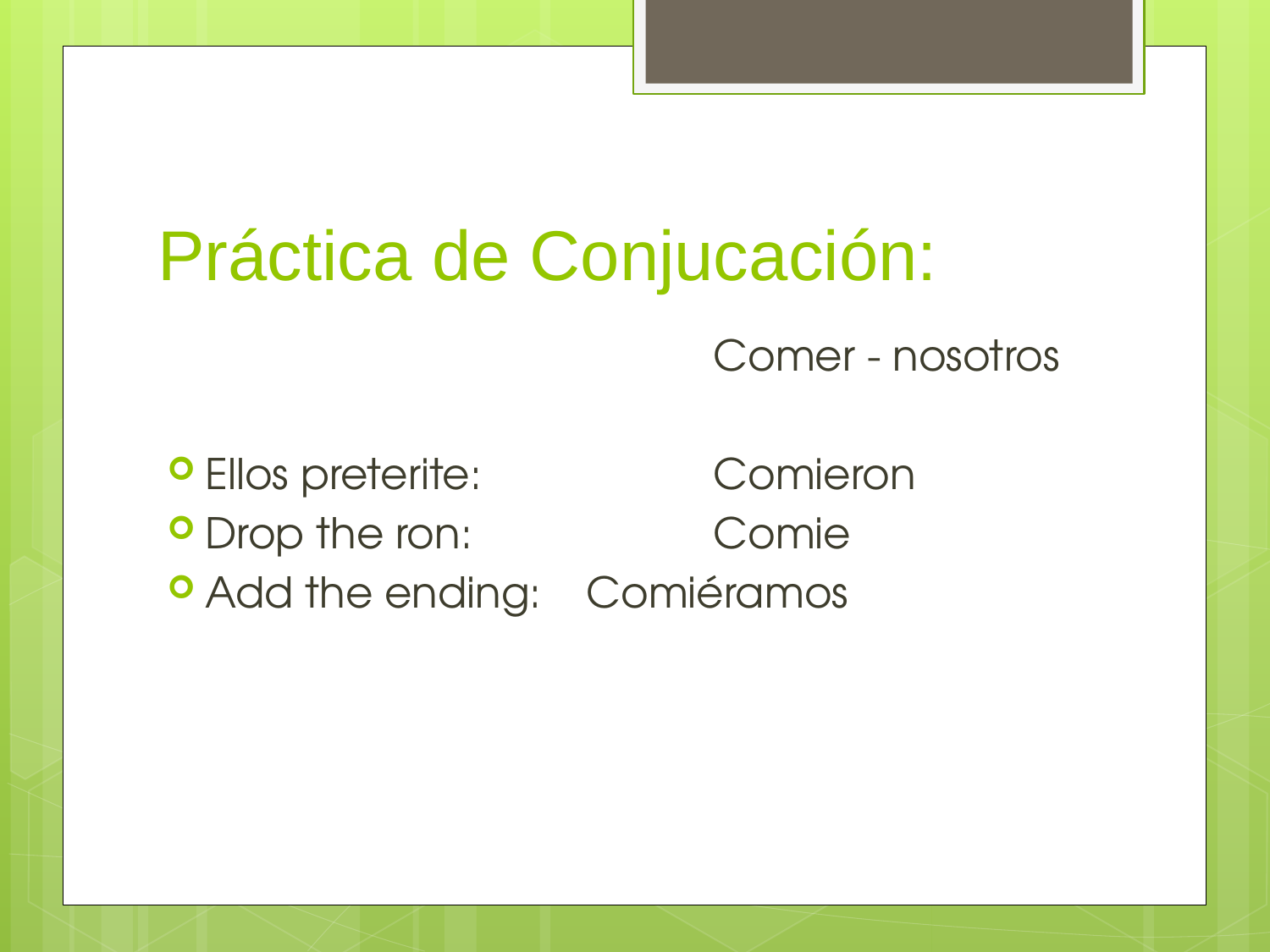

# Práctica de Conjucación:
					Comer - nosotros

Ellos preterite:  		Comieron
Drop the ron:		Comie
Add the ending:	Comiéramos